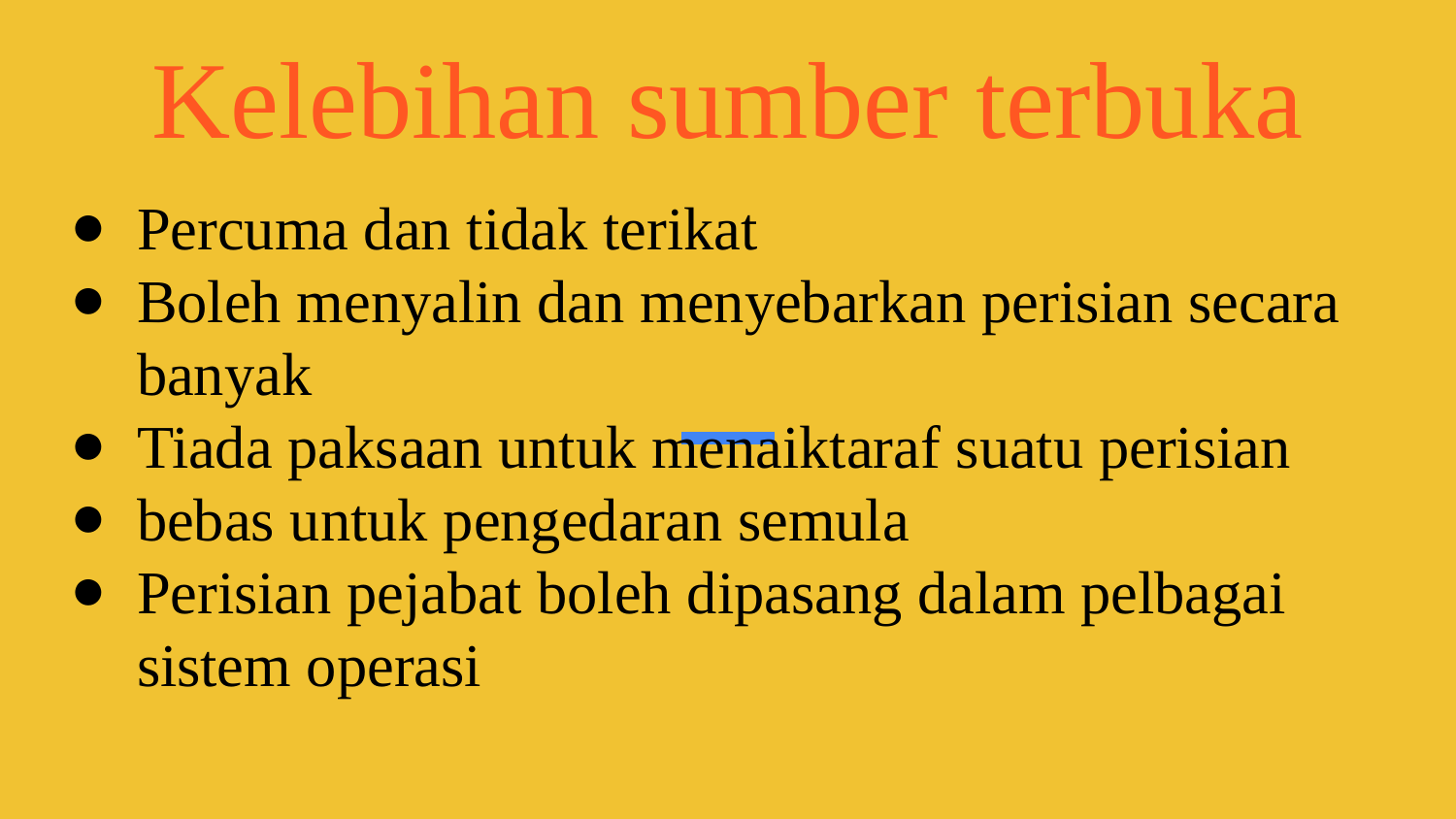

# Kelebihan sumber terbuka
Percuma dan tidak terikat
Boleh menyalin dan menyebarkan perisian secara banyak
Tiada paksaan untuk menaiktaraf suatu perisian
bebas untuk pengedaran semula
Perisian pejabat boleh dipasang dalam pelbagai sistem operasi